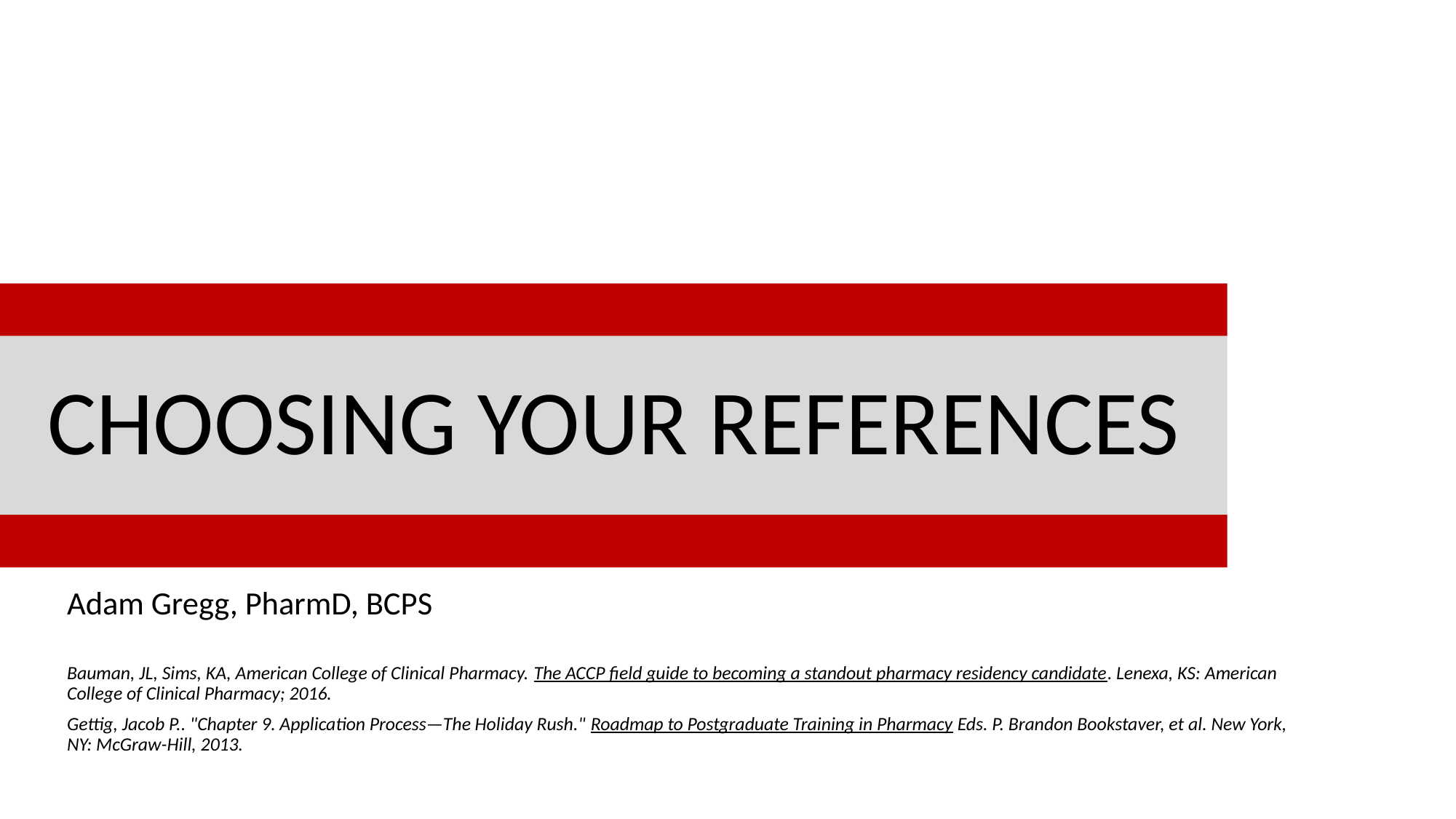

Choosing Your References

Adam Gregg, PharmD, BCPS

Bauman, JL, Sims, KA, American College of Clinical Pharmacy. The ACCP field guide to becoming a standout pharmacy residency candidate. Lenexa, KS: American College of Clinical Pharmacy; 2016.
Gettig, Jacob P.. "Chapter 9. Application Process—The Holiday Rush." Roadmap to Postgraduate Training in Pharmacy Eds. P. Brandon Bookstaver, et al. New York, NY: McGraw-Hill, 2013.